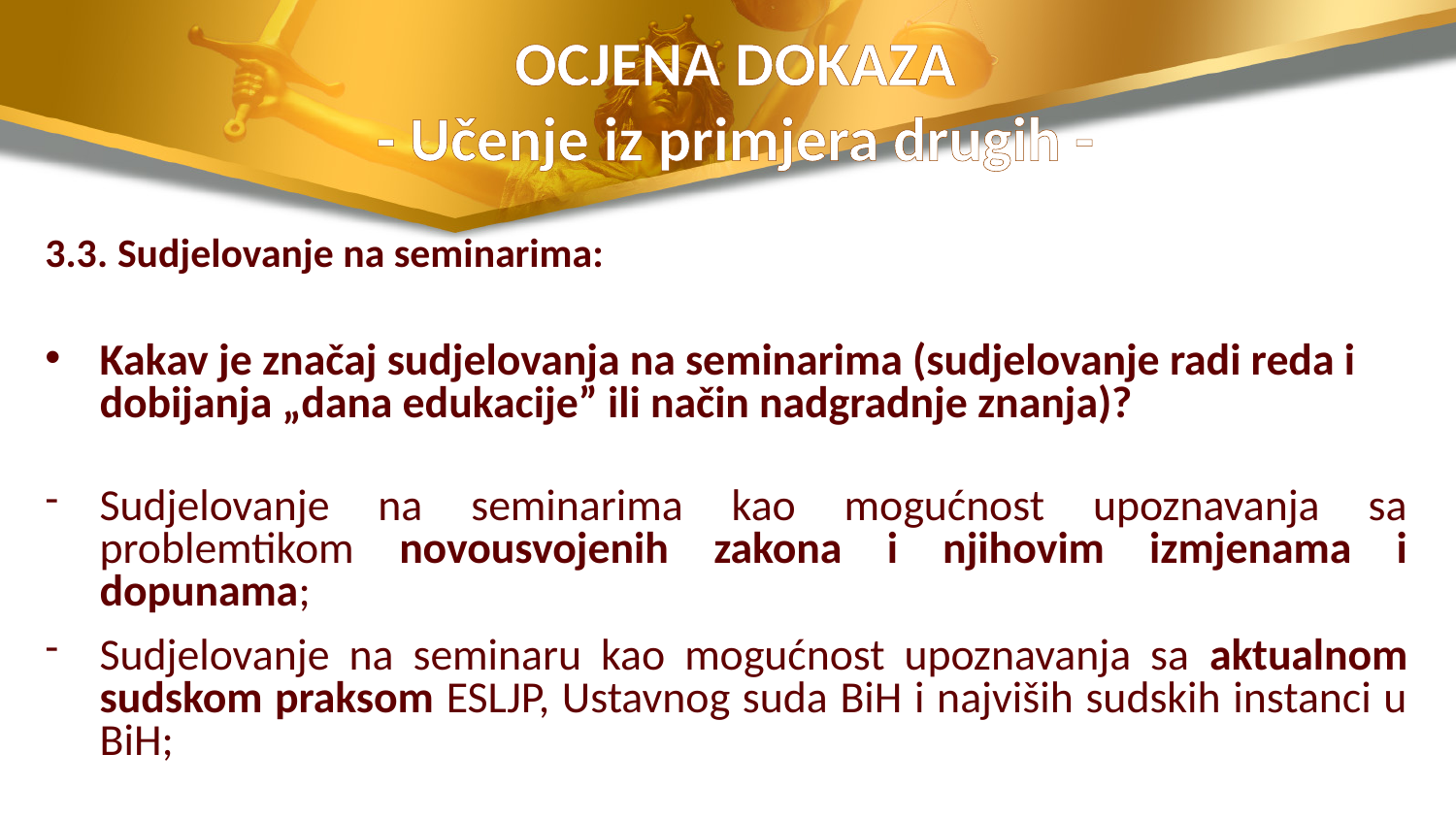

# OCJENA DOKAZA - Učenje iz primjera drugih -
3.3. Sudjelovanje na seminarima:

Kakav je značaj sudjelovanja na seminarima (sudjelovanje radi reda i dobijanja „dana edukacije” ili način nadgradnje znanja)?

Sudjelovanje na seminarima kao mogućnost upoznavanja sa problemtikom novousvojenih zakona i njihovim izmjenama i dopunama;
Sudjelovanje na seminaru kao mogućnost upoznavanja sa aktualnom sudskom praksom ESLJP, Ustavnog suda BiH i najviših sudskih instanci u BiH;